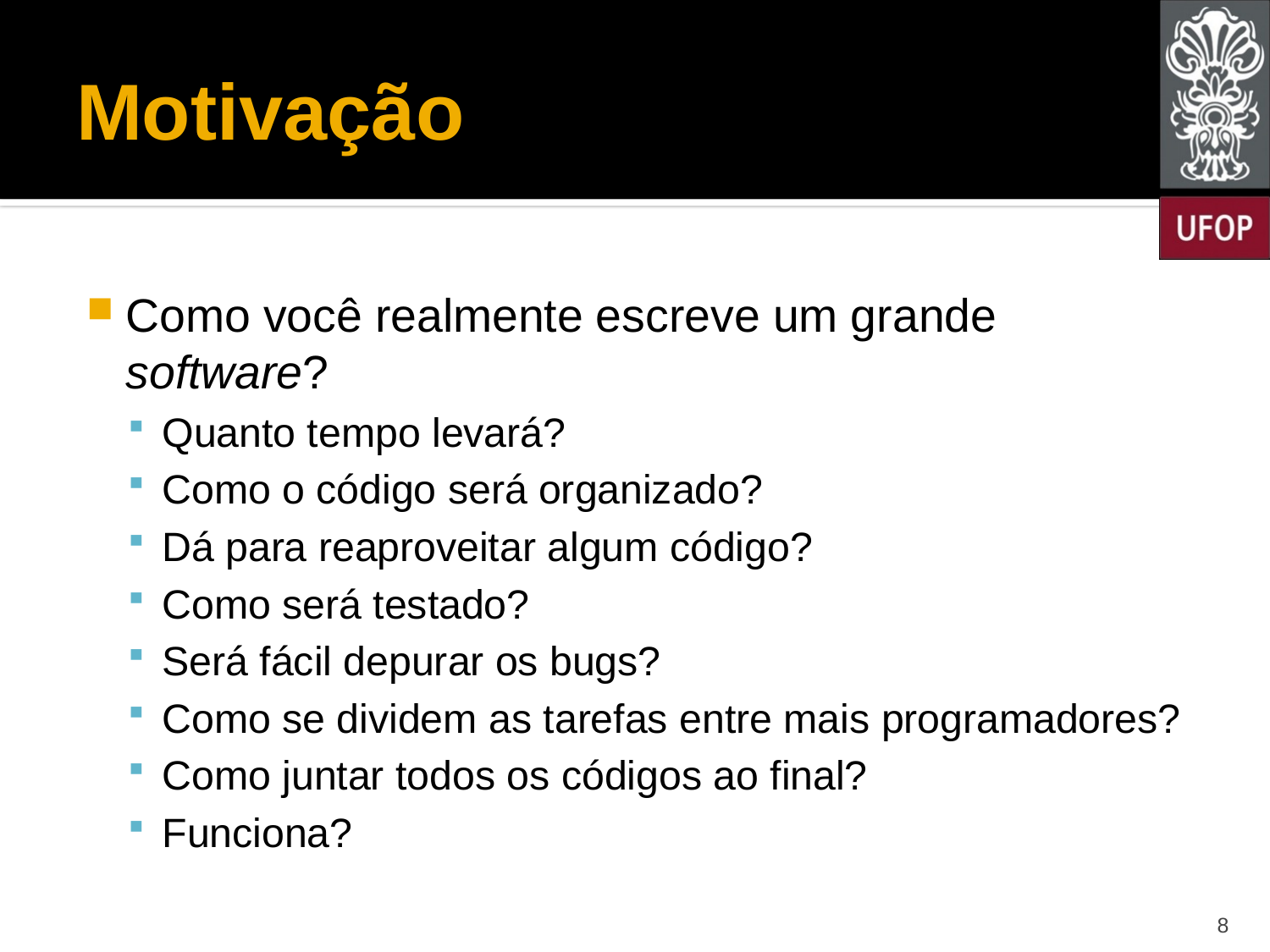

# Motivação
Como você realmente escreve um grande software?
Quanto tempo levará?
Como o código será organizado?
Dá para reaproveitar algum código?
Como será testado?
Será fácil depurar os bugs?
Como se dividem as tarefas entre mais programadores?
Como juntar todos os códigos ao final?
Funciona?
8